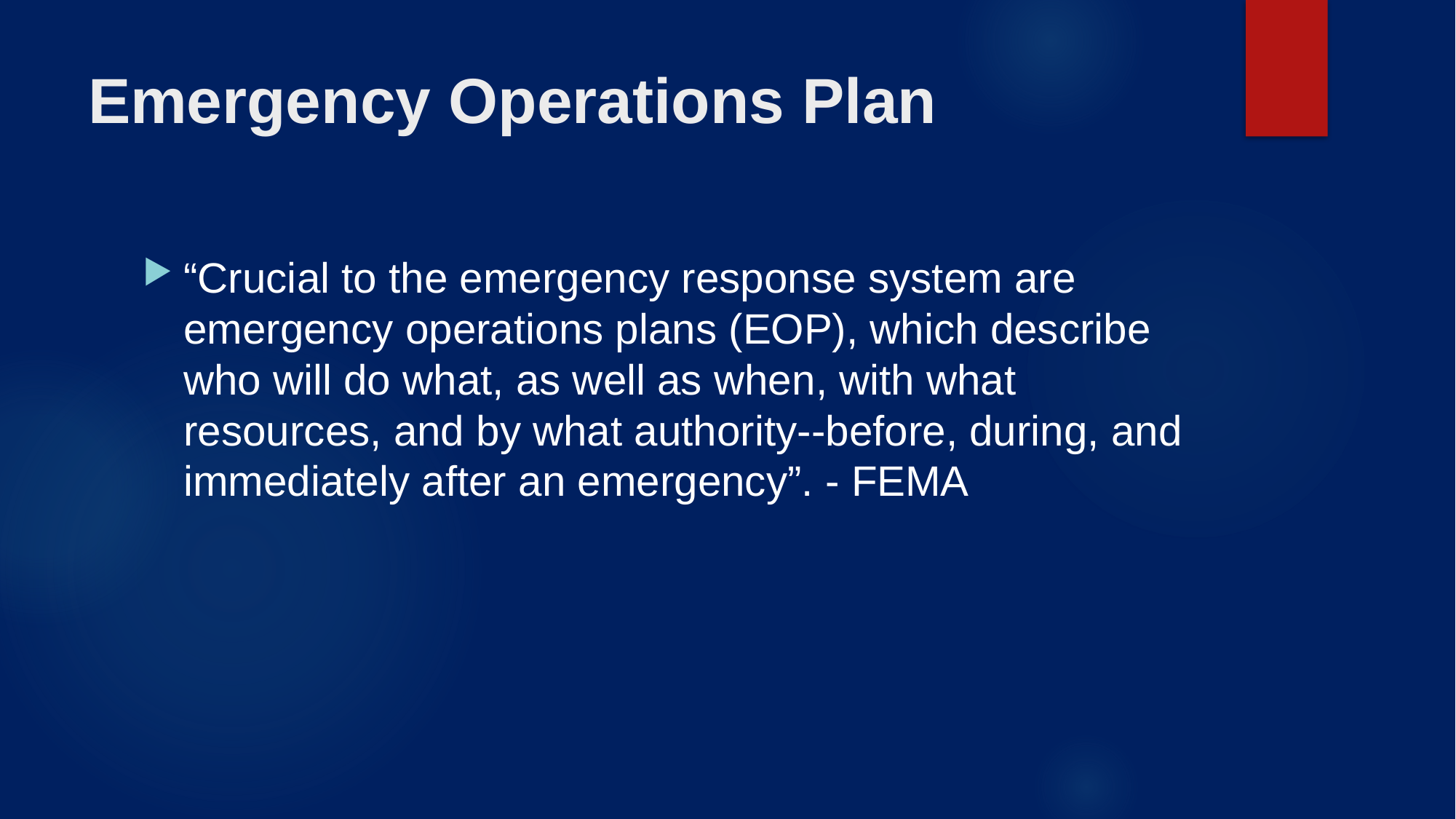

# Emergency Operations Plan
“Crucial to the emergency response system are emergency operations plans (EOP), which describe who will do what, as well as when, with what resources, and by what authority--before, during, and immediately after an emergency”. - FEMA